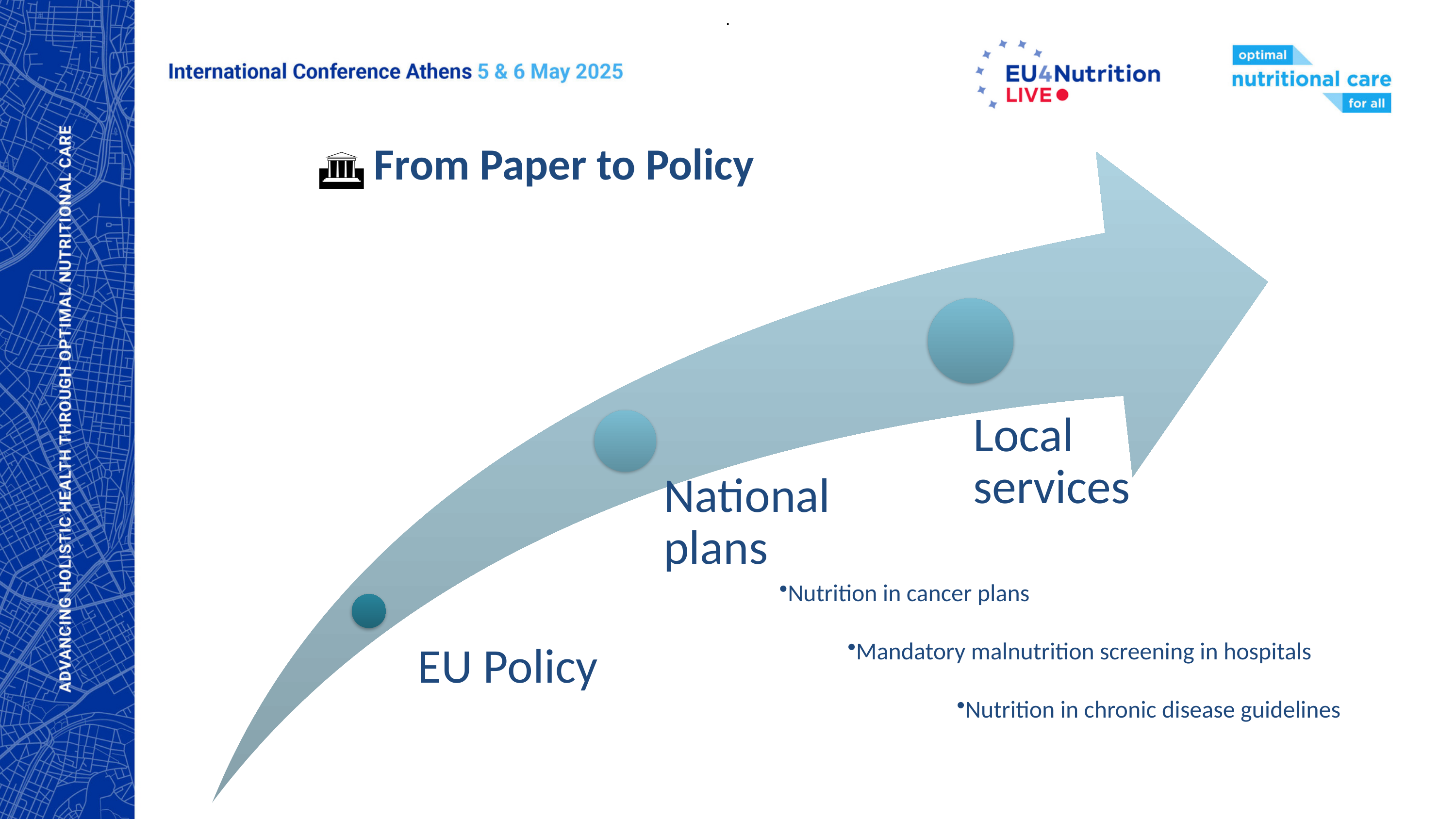

National plans
Local
services
.

# 🏛️ From Paper to Policy

Nutrition in cancer plans
Mandatory malnutrition screening in hospitals
Nutrition in chronic disease guidelines

EU Policy